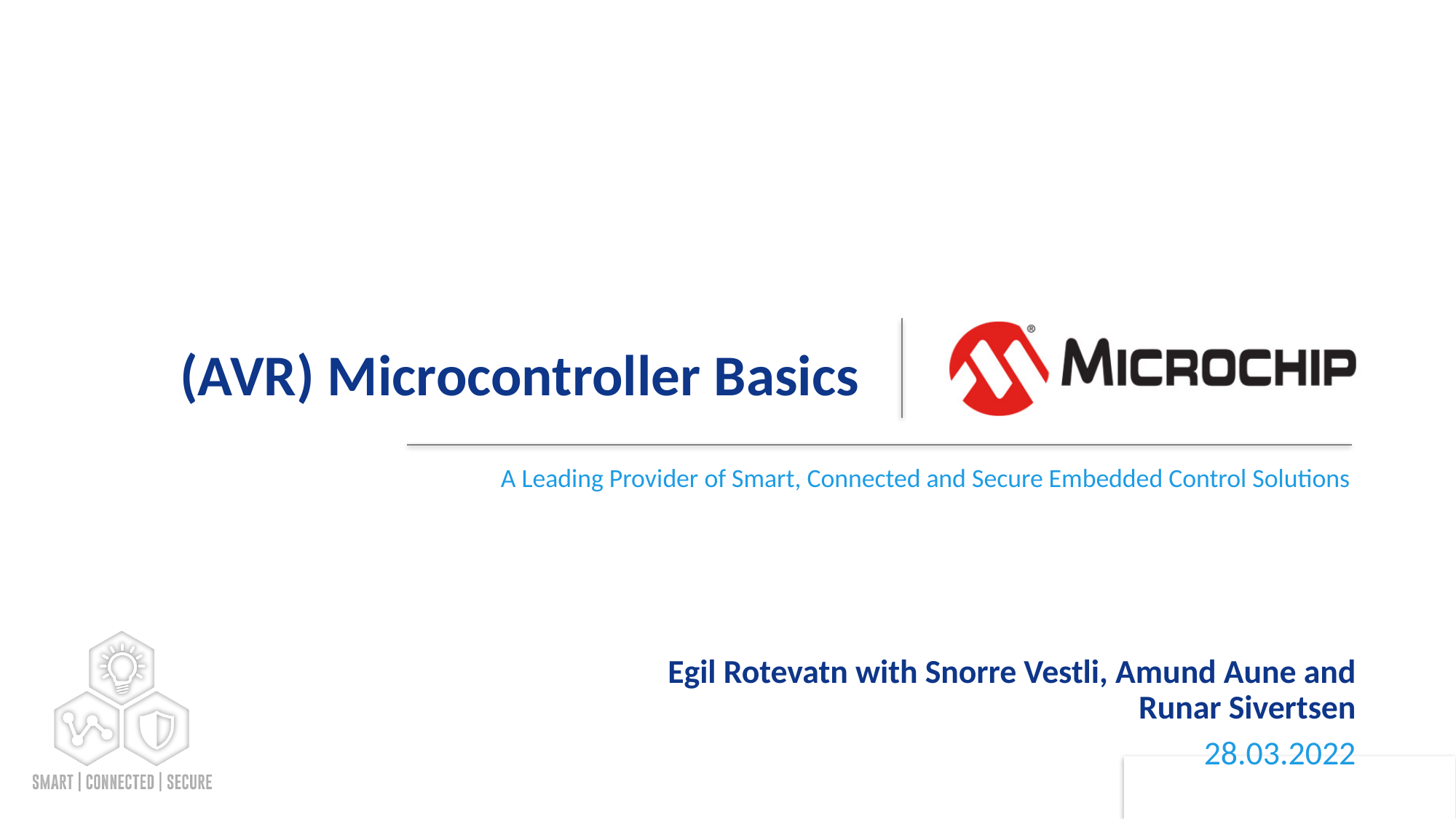

# (AVR) Microcontroller Basics
Egil Rotevatn with Snorre Vestli, Amund Aune and Runar Sivertsen
28.03.2022